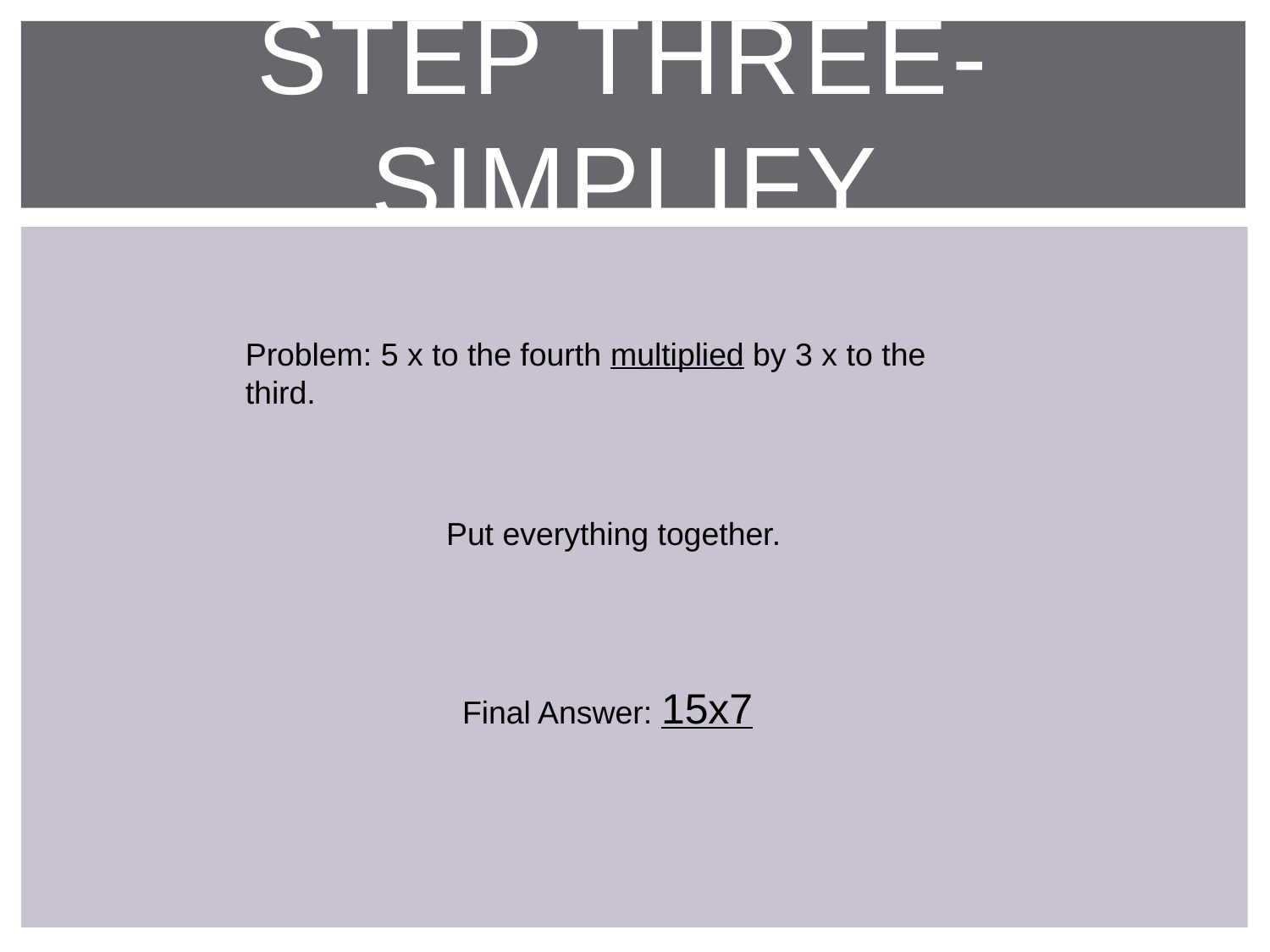

# STEP Three- SIMPLIFY
Problem: 5 x to the fourth multiplied by 3 x to the third.

Put everything together.
Final Answer: 15x7